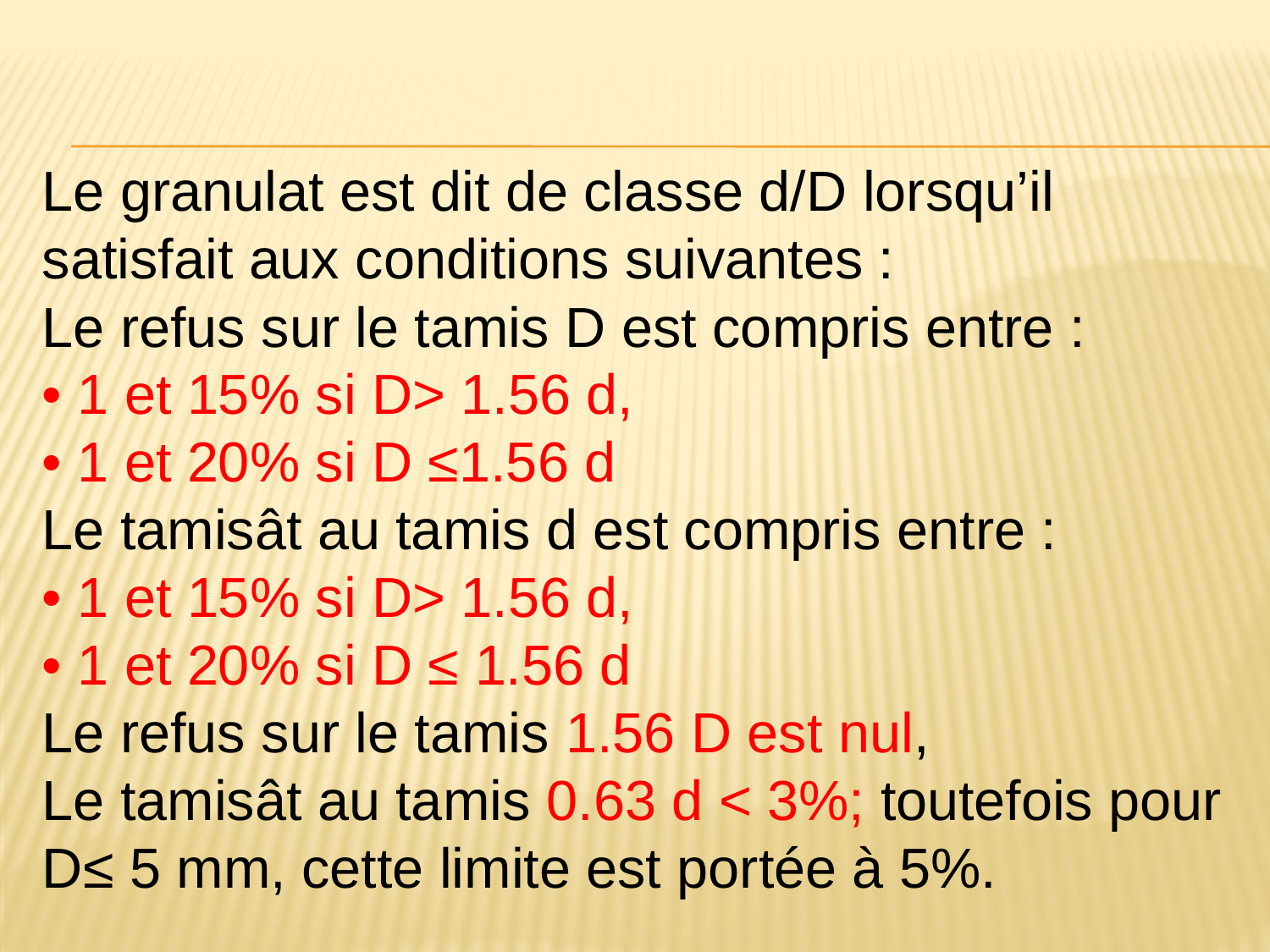

Le granulat est dit de classe d/D lorsqu’il satisfait aux conditions suivantes :
Le refus sur le tamis D est compris entre :
• 1 et 15% si D> 1.56 d,
• 1 et 20% si D ≤1.56 d
Le tamisât au tamis d est compris entre :
• 1 et 15% si D> 1.56 d,
• 1 et 20% si D ≤ 1.56 d
Le refus sur le tamis 1.56 D est nul,
Le tamisât au tamis 0.63 d < 3%; toutefois pour D≤ 5 mm, cette limite est portée à 5%.